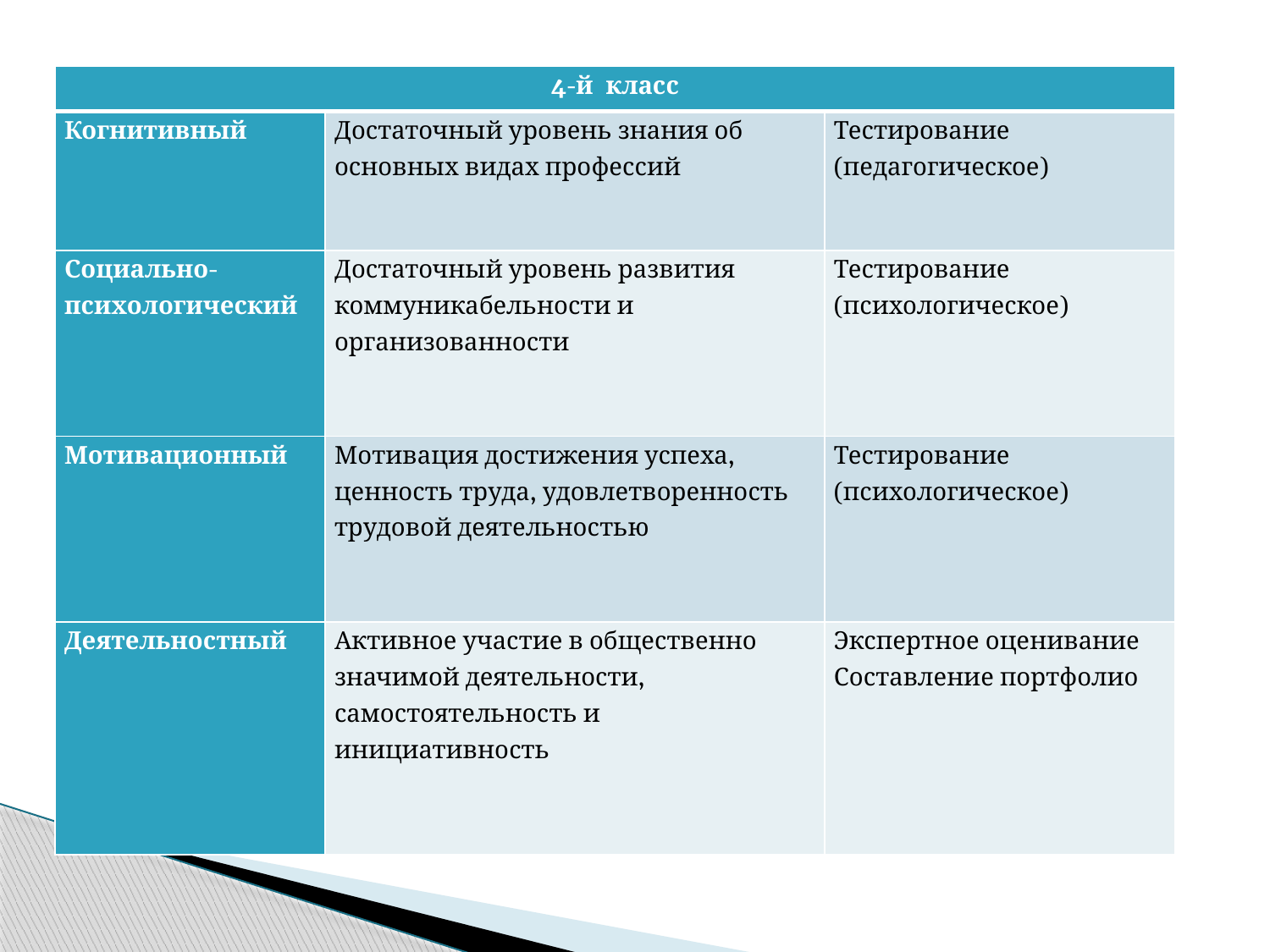

| 4-й класс |  |  |
| --- | --- | --- |
| Когнитивный | Достаточный уровень знания об основных видах профессий | Тестирование (педагогическое) |
| Социально-психологический | Достаточный уровень развития коммуникабельности и организованности | Тестирование (психологическое) |
| Мотивационный | Мотивация достижения успеха, ценность труда, удовлетворенность трудовой деятельностью | Тестирование (психологическое) |
| Деятельностный | Активное участие в общественно значимой деятельности, самостоятельность и инициативность | Экспертное оценивание Составление портфолио |